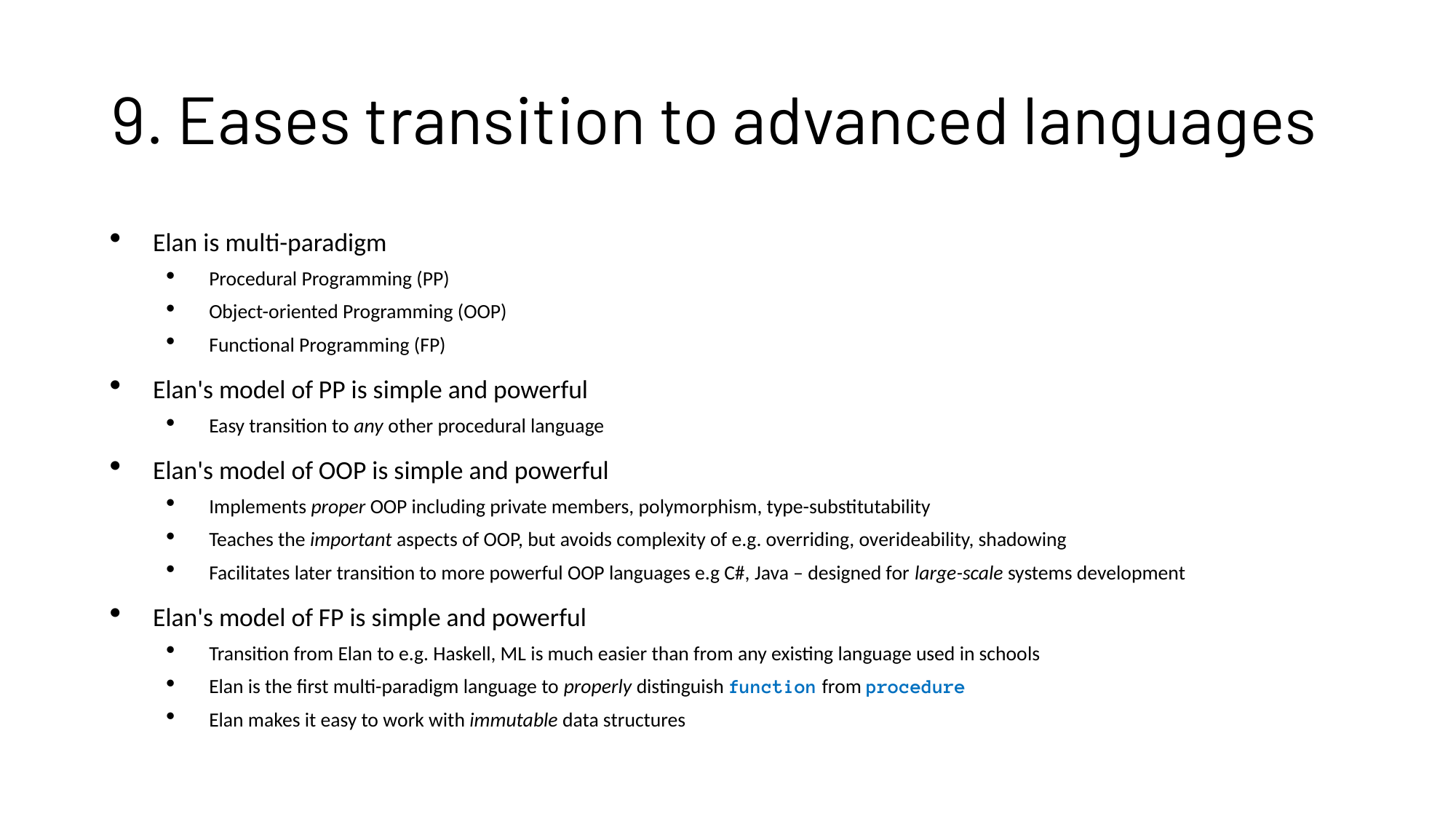

# 9. Eases transition to advanced languages
Elan is multi-paradigm
Procedural Programming (PP)
Object-oriented Programming (OOP)
Functional Programming (FP)
Elan's model of PP is simple and powerful
Easy transition to any other procedural language
Elan's model of OOP is simple and powerful
Implements proper OOP including private members, polymorphism, type-substitutability
Teaches the important aspects of OOP, but avoids complexity of e.g. overriding, overideability, shadowing
Facilitates later transition to more powerful OOP languages e.g C#, Java – designed for large-scale systems development
Elan's model of FP is simple and powerful
Transition from Elan to e.g. Haskell, ML is much easier than from any existing language used in schools
Elan is the first multi-paradigm language to properly distinguish function from procedure
Elan makes it easy to work with immutable data structures